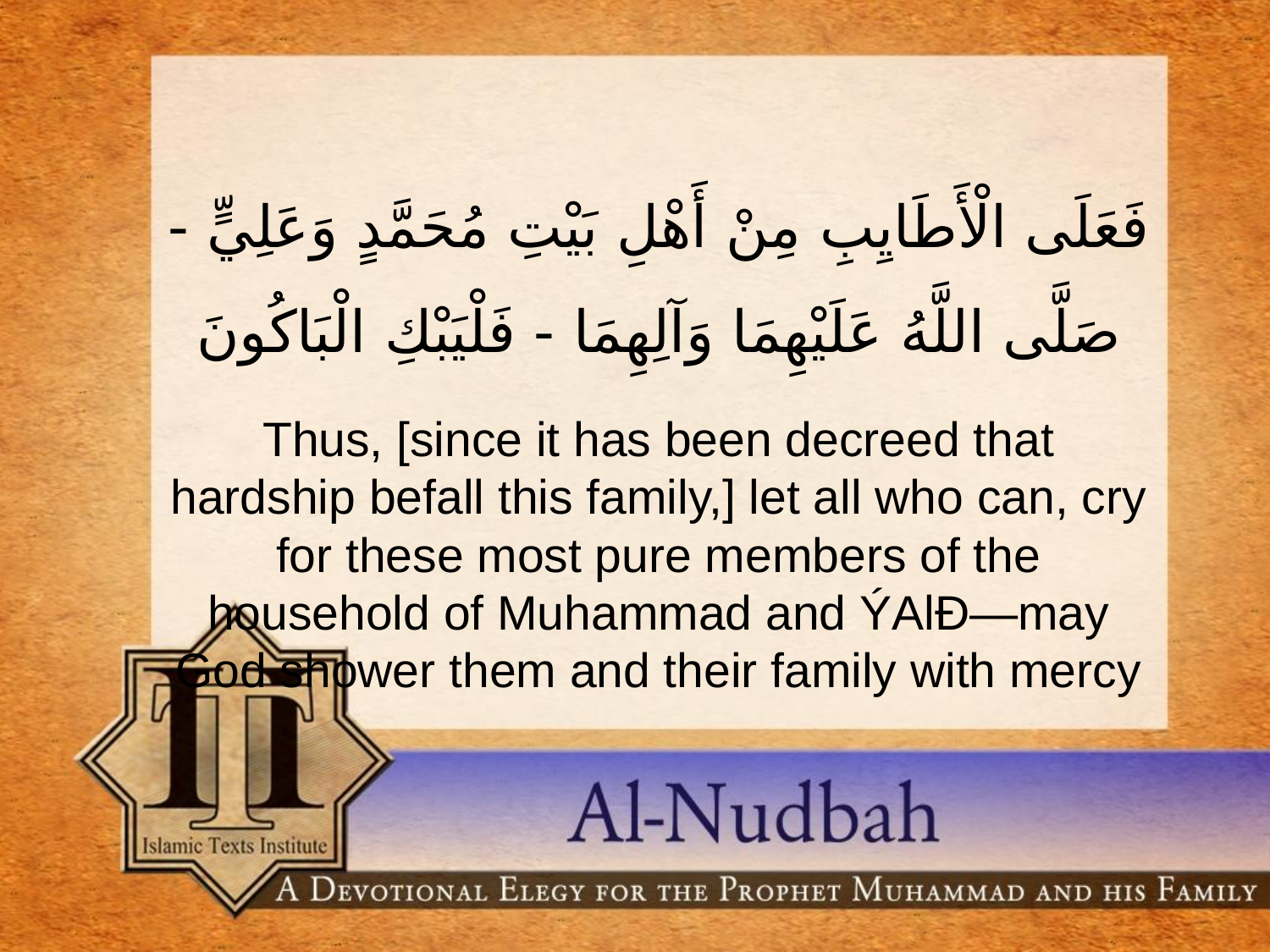

فَعَلَى الْأَطَايِبِ مِنْ أَهْلِ بَيْتِ مُحَمَّدٍ وَعَلِيٍّ - صَلَّى اللَّهُ عَلَيْهِمَا وَآلِهِمَا - فَلْيَبْكِ الْبَاكُونَ
Thus, [since it has been decreed that hardship befall this family,] let all who can, cry for these most pure members of the household of Muhammad and ÝAlÐ—may God shower them and their family with mercy